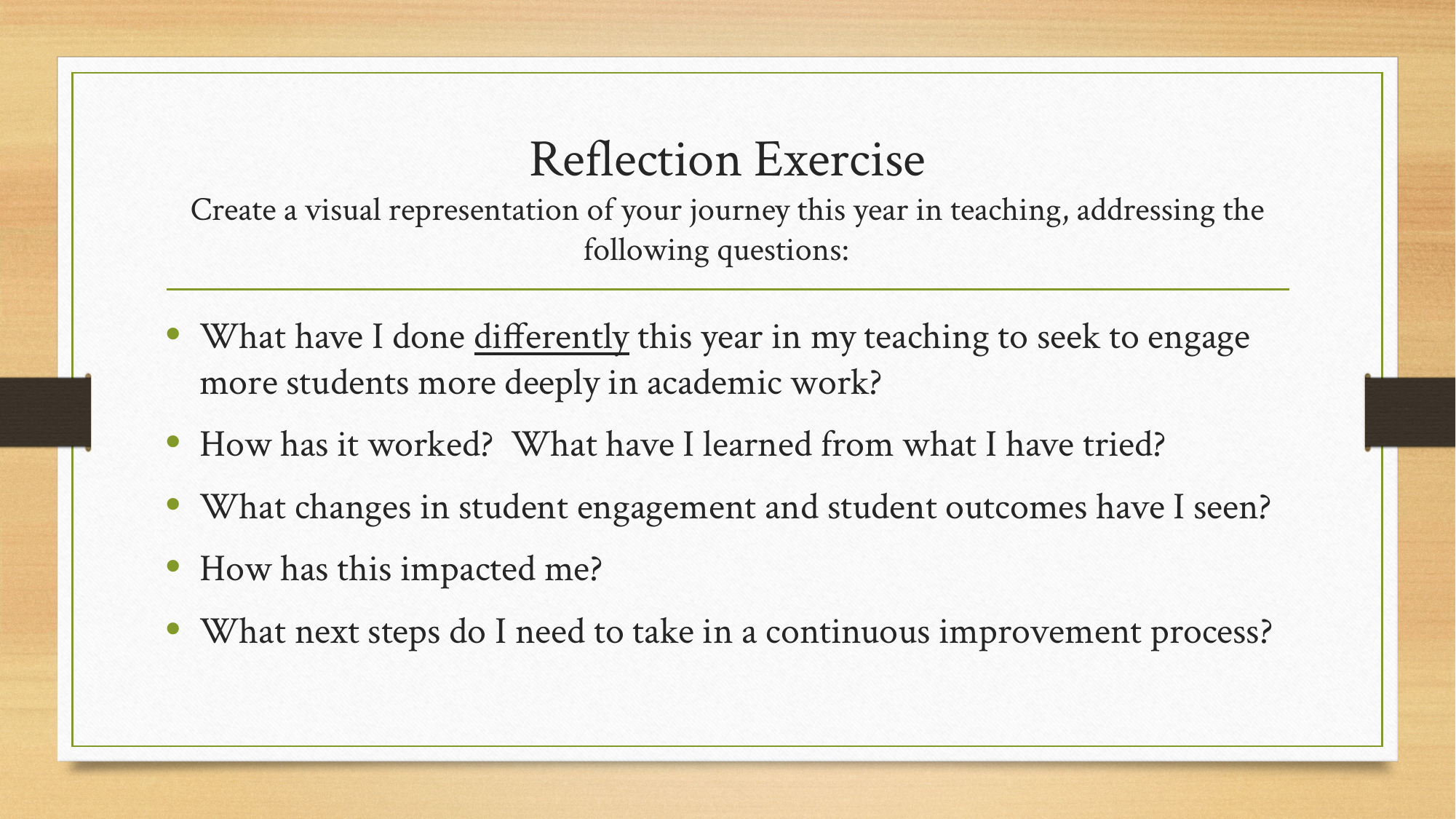

# Reflection Exercise Create a visual representation of your journey this year in teaching, addressing the following questions:
What have I done differently this year in my teaching to seek to engage more students more deeply in academic work?
How has it worked?  What have I learned from what I have tried?
What changes in student engagement and student outcomes have I seen?
How has this impacted me?
What next steps do I need to take in a continuous improvement process?